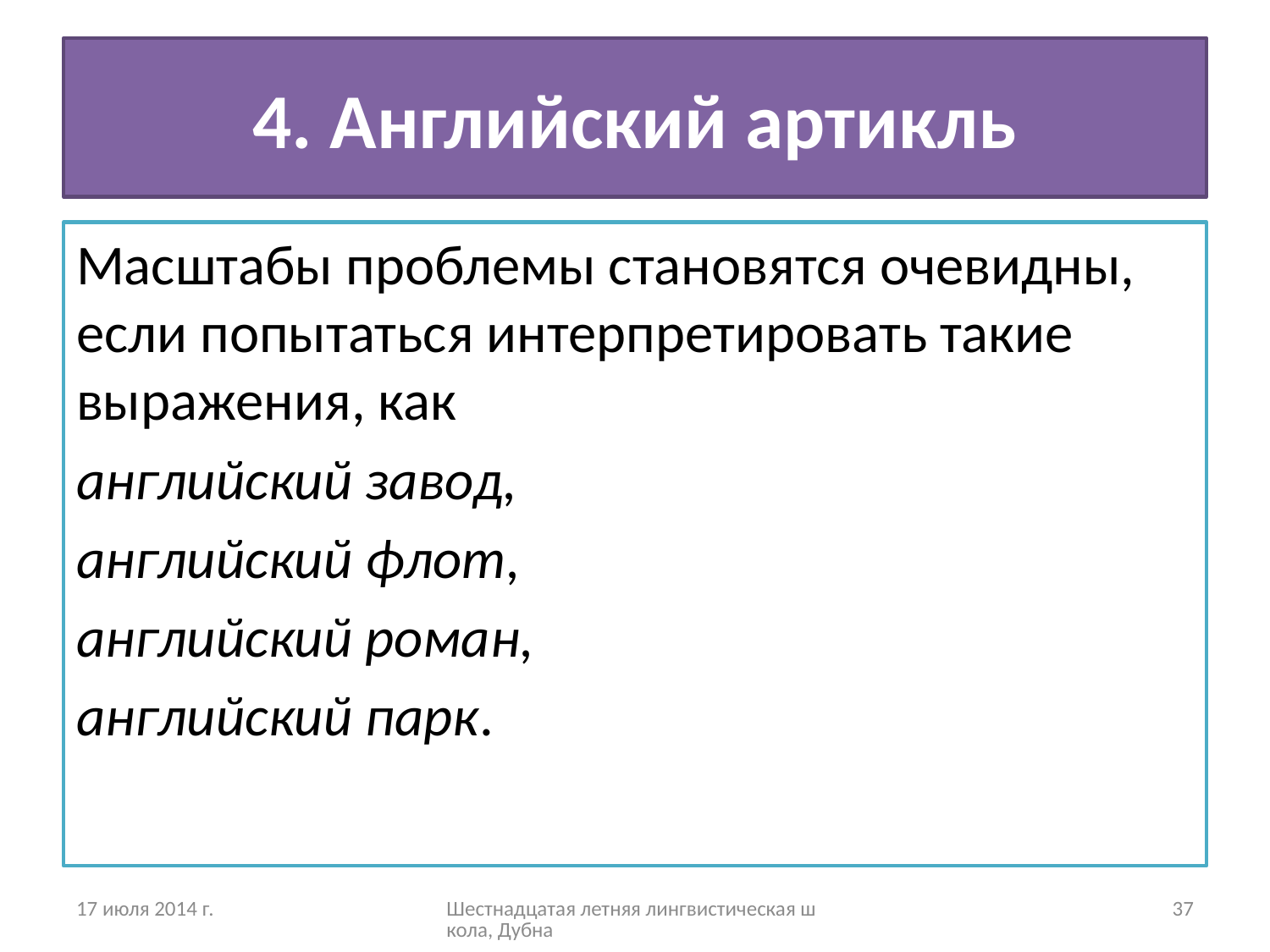

# 4. Английский артикль
Масштабы проблемы становятся очевидны, если попытаться интерпретировать такие выражения, как
английский завод,
английский флот,
английский роман,
английский парк.
17 июля 2014 г.
Шестнадцатая летняя лингвистическая школа, Дубна
37